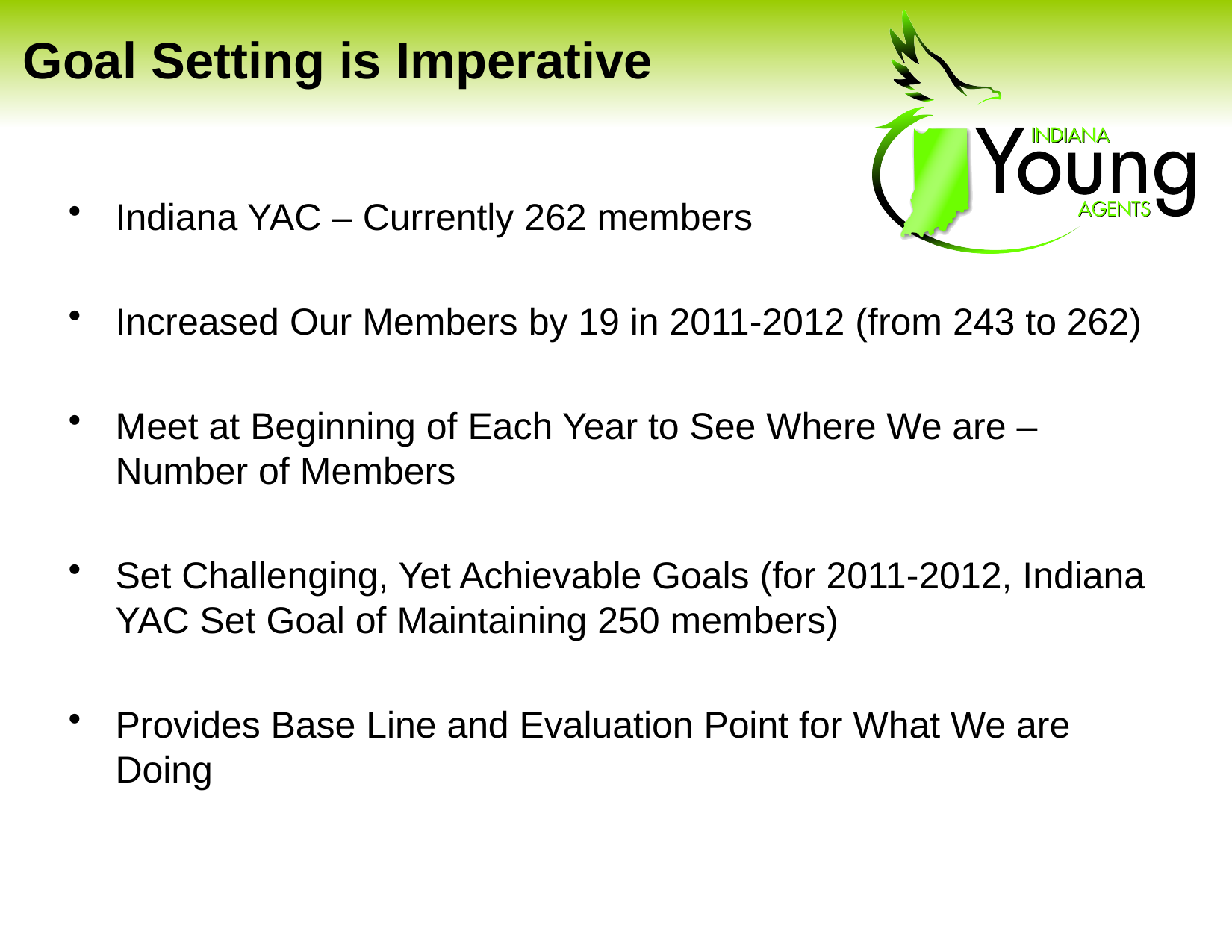

# Goal Setting is Imperative
Indiana YAC – Currently 262 members

Increased Our Members by 19 in 2011-2012 (from 243 to 262)

Meet at Beginning of Each Year to See Where We are – Number of Members

Set Challenging, Yet Achievable Goals (for 2011-2012, Indiana YAC Set Goal of Maintaining 250 members)

Provides Base Line and Evaluation Point for What We are Doing